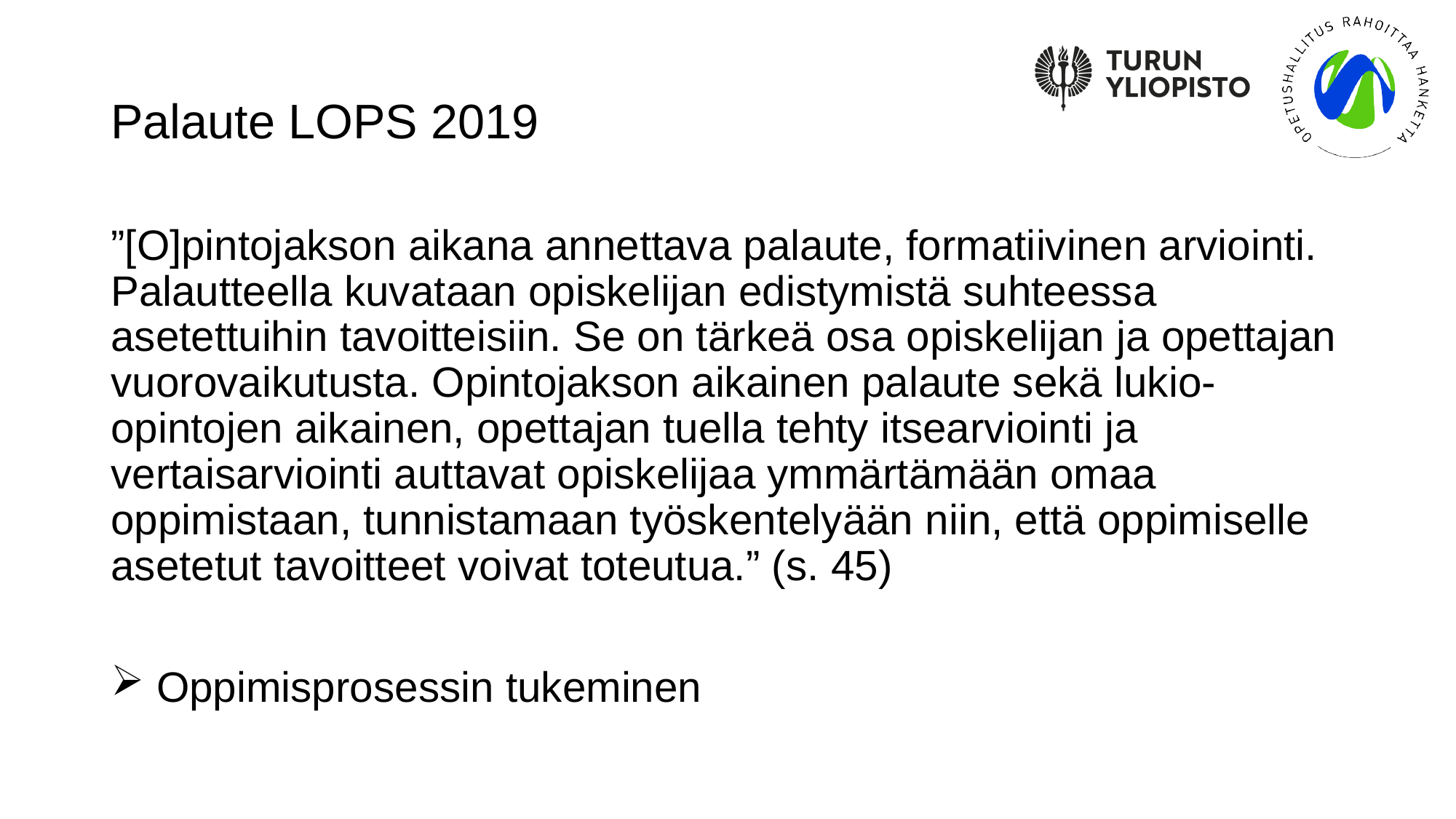

# Palaute LOPS 2019
”[O]pintojakson aikana annettava palaute, formatiivinen arviointi. Palautteella kuvataan opiskelijan edistymistä suhteessa asetettuihin tavoitteisiin. Se on tärkeä osa opiskelijan ja opettajan vuorovaikutusta. Opintojakson aikainen palaute sekä lukio-opintojen aikainen, opettajan tuella tehty itsearviointi ja vertaisarviointi auttavat opiskelijaa ymmärtämään omaa oppimistaan, tunnistamaan työskentelyään niin, että oppimiselle asetetut tavoitteet voivat toteutua.” (s. 45)

 Oppimisprosessin tukeminen